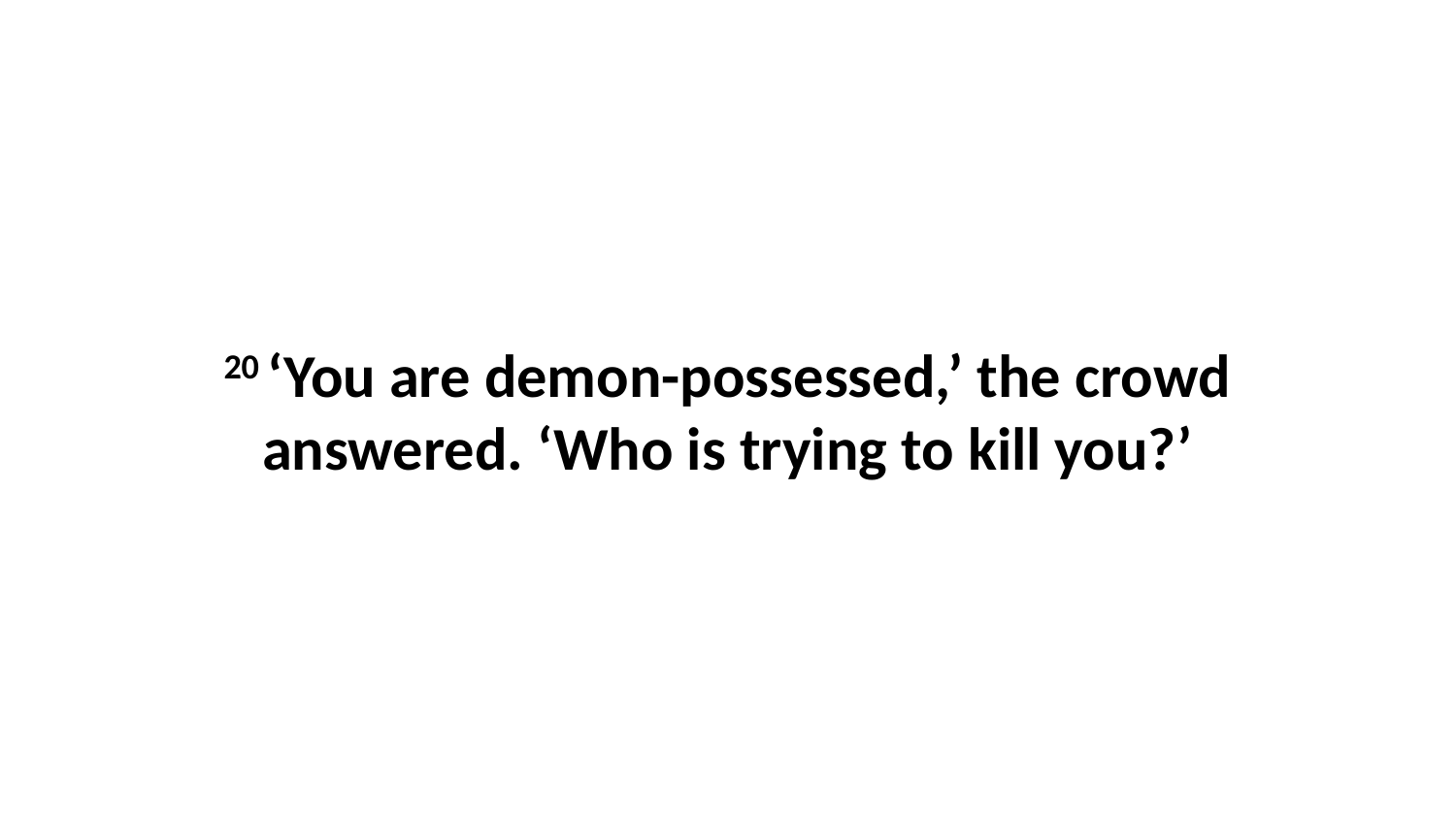

20 ‘You are demon-possessed,’ the crowd answered. ‘Who is trying to kill you?’